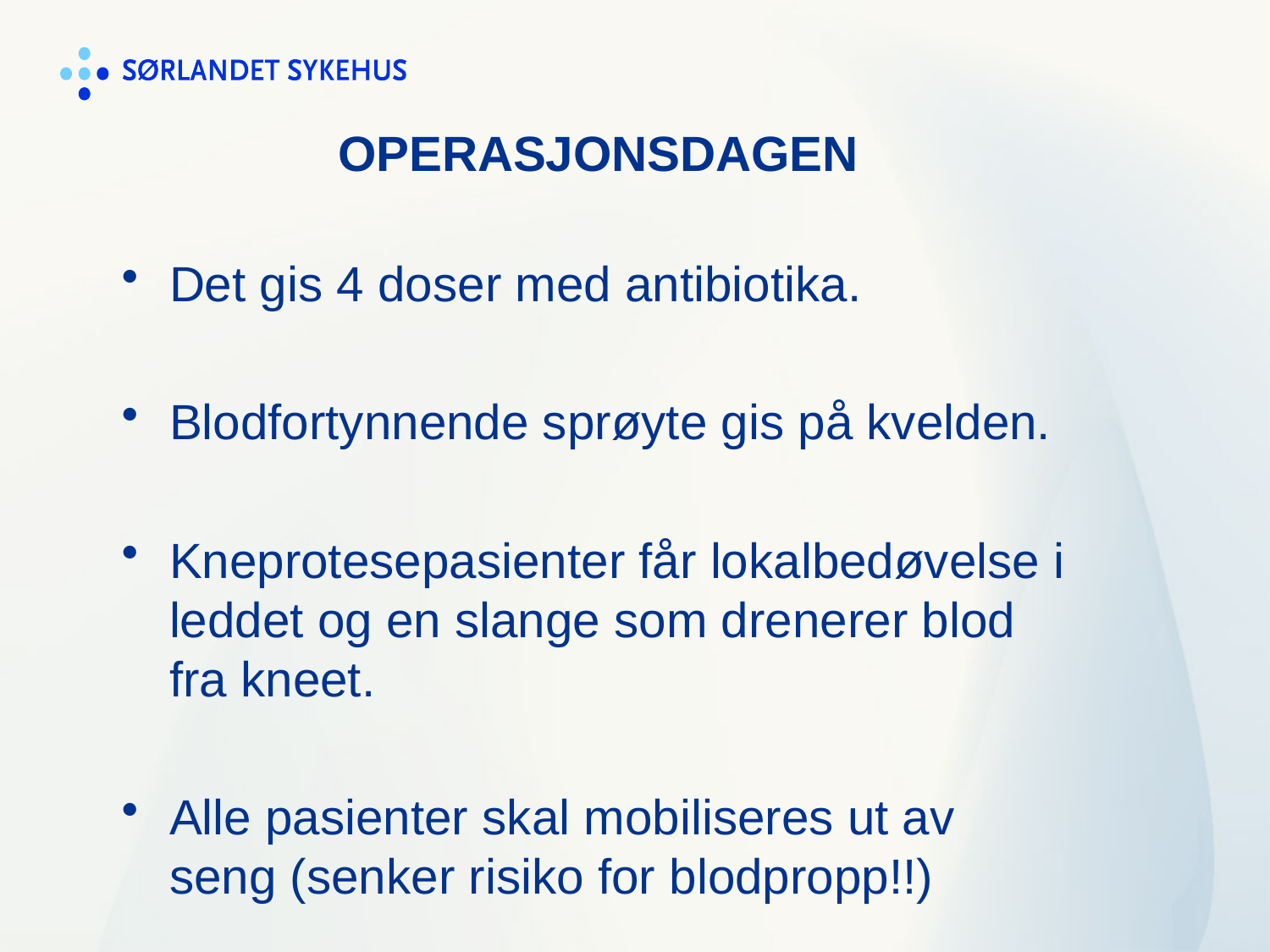

# OPERASJONSDAGEN
Det gis 4 doser med antibiotika.

Blodfortynnende sprøyte gis på kvelden.

Kneprotesepasienter får lokalbedøvelse i leddet og en slange som drenerer blod fra kneet.

Alle pasienter skal mobiliseres ut av seng (senker risiko for blodpropp!!)